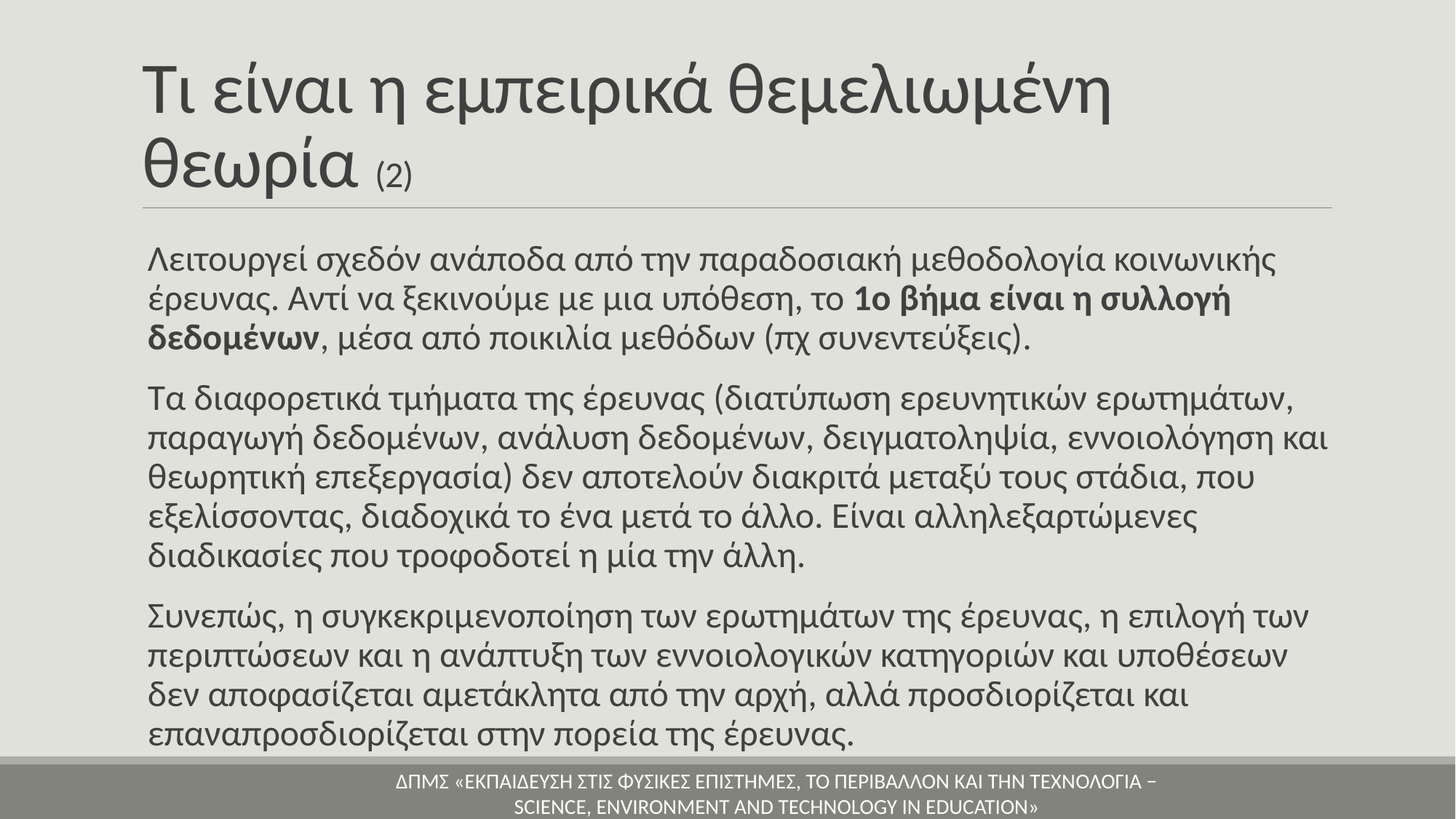

# Τι είναι η εμπειρικά θεμελιωμένη θεωρία (2)

Λειτουργεί σχεδόν ανάποδα από την παραδοσιακή μεθοδολογία κοινωνικής έρευνας. Αντί να ξεκινούμε με μια υπόθεση, το 1ο βήμα είναι η συλλογή δεδομένων, μέσα από ποικιλία μεθόδων (πχ συνεντεύξεις).
Τα διαφορετικά τμήματα της έρευνας (διατύπωση ερευνητικών ερωτημάτων, παραγωγή δεδομένων, ανάλυση δεδομένων, δειγματοληψία, εννοιολόγηση και θεωρητική επεξεργασία) δεν αποτελούν διακριτά μεταξύ τους στάδια, που εξελίσσοντας, διαδοχικά το ένα μετά το άλλο. Είναι αλληλεξαρτώμενες διαδικασίες που τροφοδοτεί η μία την άλλη.
Συνεπώς, η συγκεκριμενοποίηση των ερωτημάτων της έρευνας, η επιλογή των περιπτώσεων και η ανάπτυξη των εννοιολογικών κατηγοριών και υποθέσεων δεν αποφασίζεται αμετάκλητα από την αρχή, αλλά προσδιορίζεται και επαναπροσδιορίζεται στην πορεία της έρευνας.
ΔΠΜΣ «ΕΚΠΑΙΔΕΥΣΗ ΣΤΙΣ ΦΥΣΙΚΕΣ ΕΠΙΣΤΗΜΕΣ, ΤΟ ΠΕΡΙΒΑΛΛΟΝ ΚΑΙ ΤΗΝ ΤΕΧΝΟΛΟΓΙΑ − Science, Environment and Technology in Education»